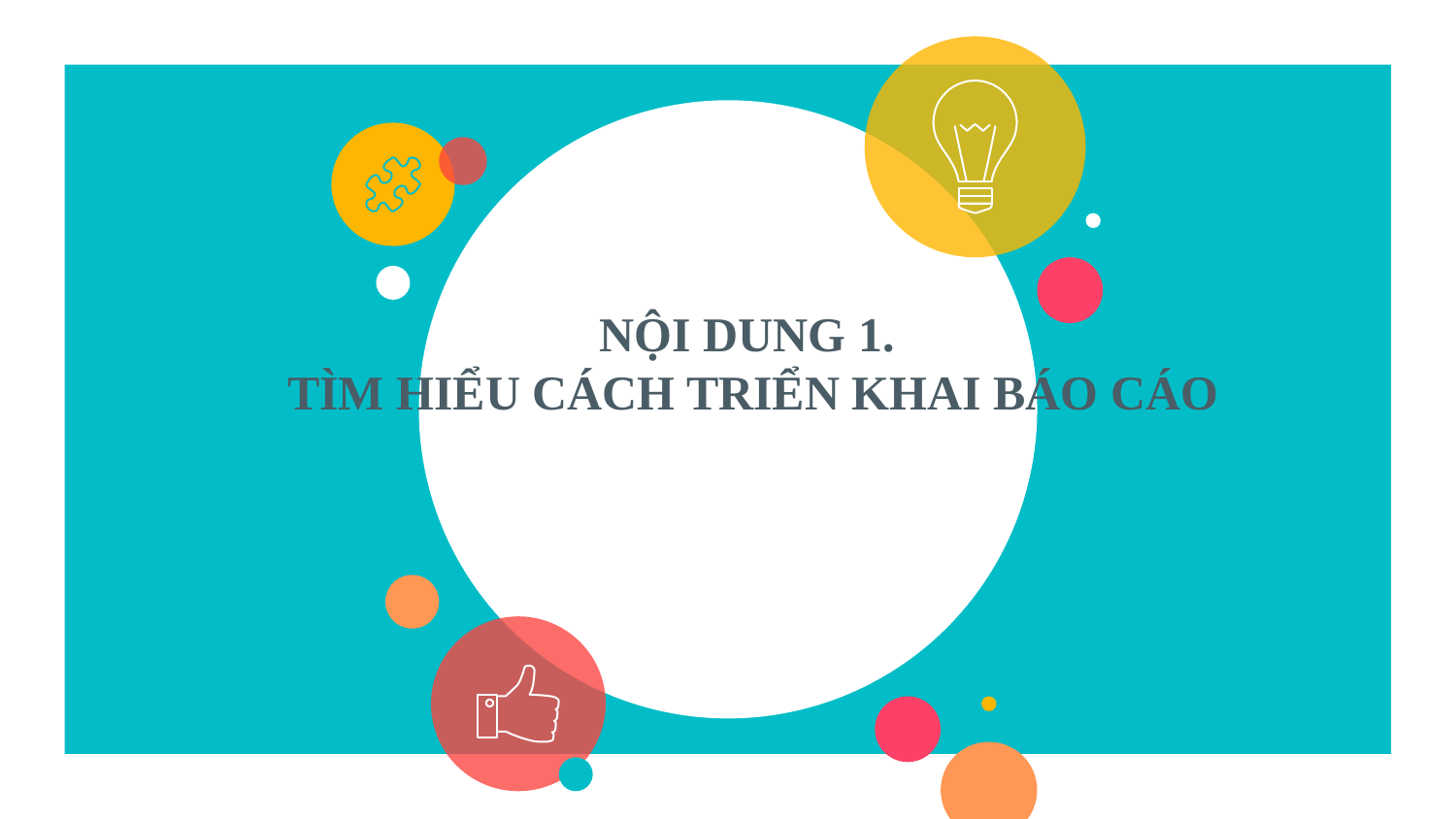

# NỘI DUNG 1. TÌM HIỂU CÁCH TRIỂN KHAI BÁO CÁO